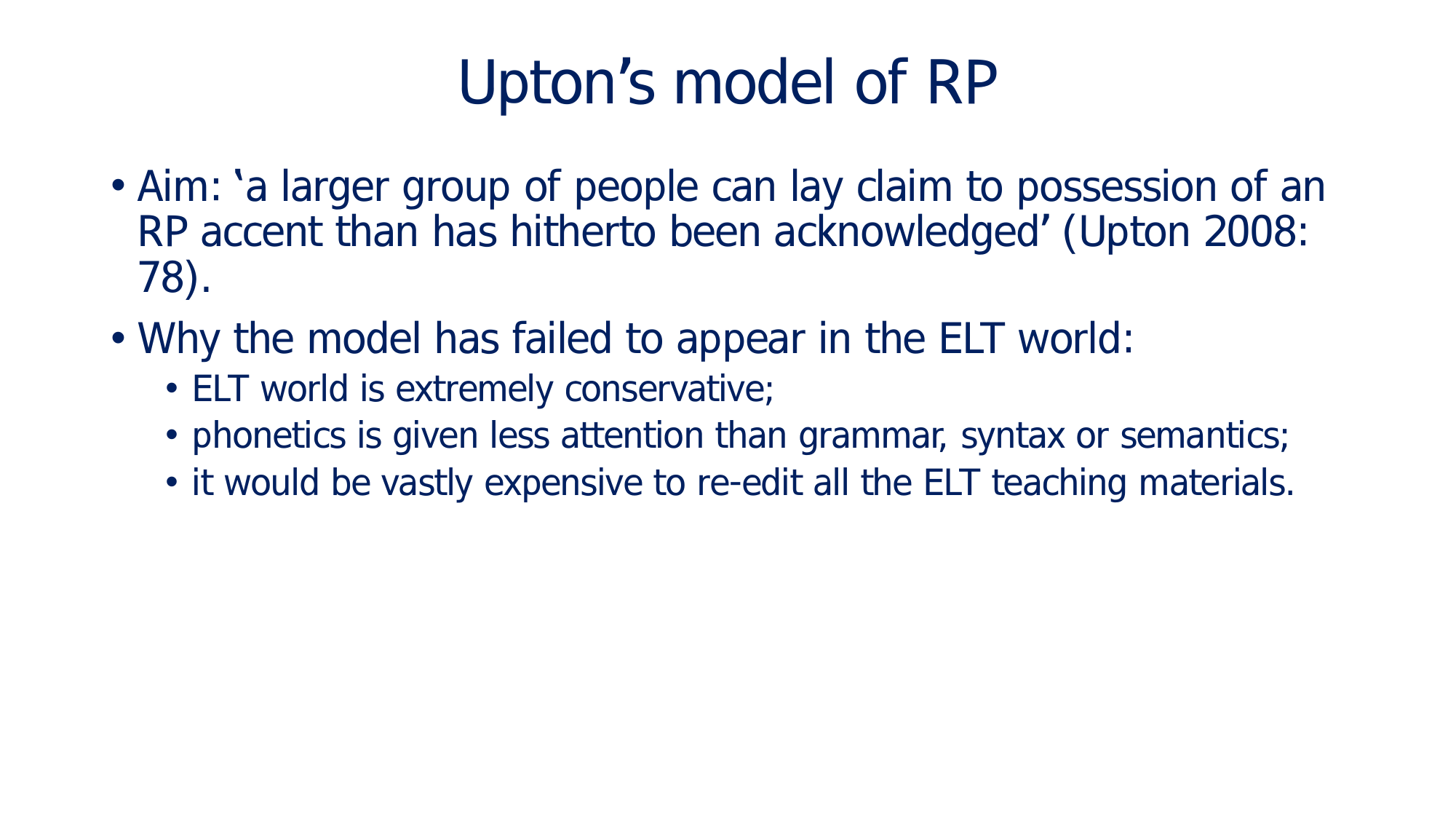

# Upton’s model of RP
Aim: ‘a larger group of people can lay claim to possession of an RP accent than has hitherto been acknowledged’ (Upton 2008: 78).
Why the model has failed to appear in the ELT world:
ELT world is extremely conservative;
phonetics is given less attention than grammar, syntax or semantics;
it would be vastly expensive to re-edit all the ELT teaching materials.